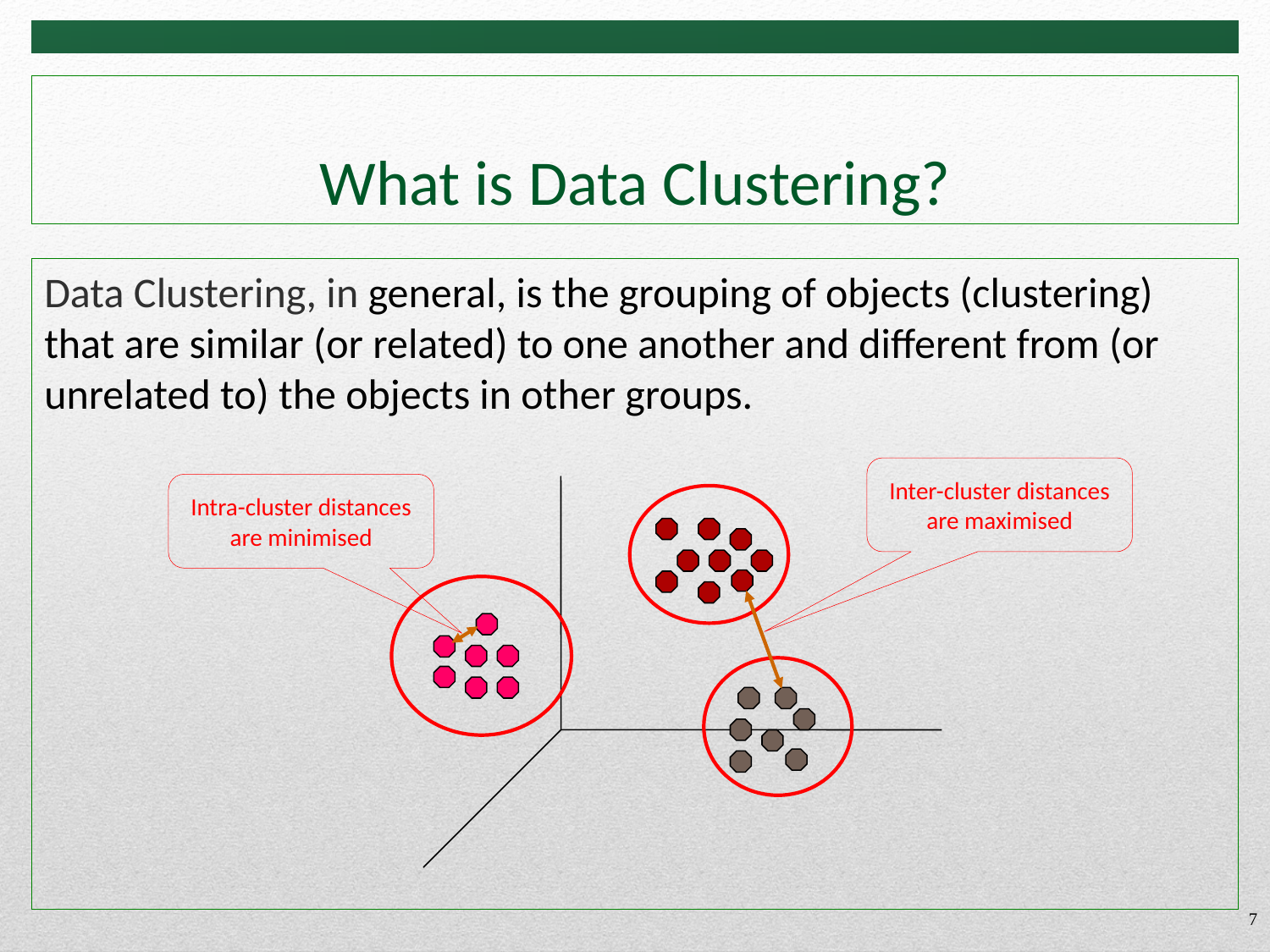

# What is Data Clustering?
Data Clustering, in general, is the grouping of objects (clustering) that are similar (or related) to one another and different from (or unrelated to) the objects in other groups.
Inter-cluster distances are maximised
Intra-cluster distances are minimised

7